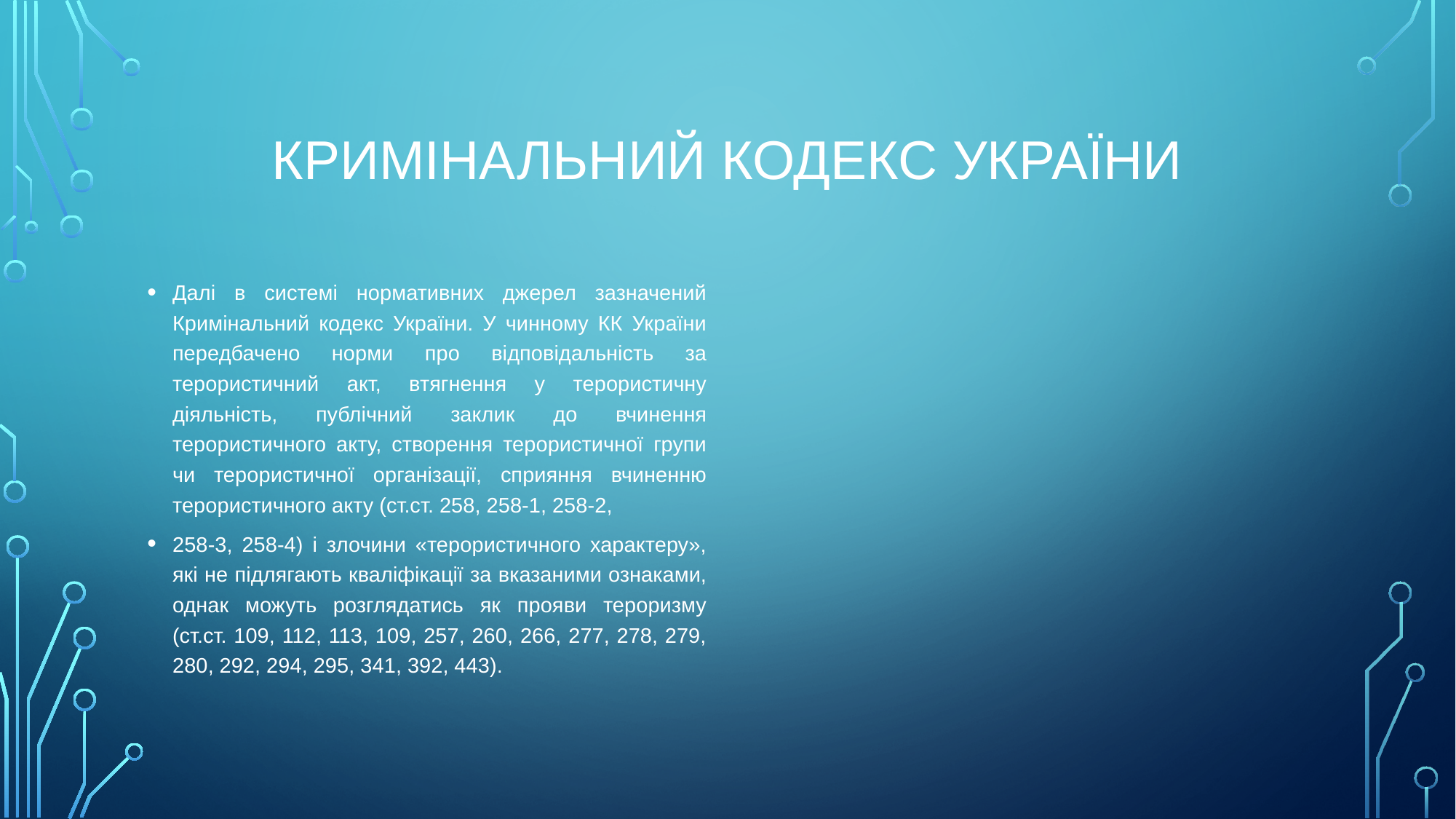

# Кримінальний кодекс України
Далі в системі нормативних джерел зазначений Кримінальний кодекс України. У чинному КК України передбачено норми про відповідальність за терористичний акт, втягнення у терористичну діяльність, публічний заклик до вчинення терористичного акту, створення терористичної групи чи терористичної організації, сприяння вчиненню терористичного акту (ст.ст. 258, 258-1, 258-2,
258-3, 258-4) і злочини «терористичного характеру», які не підлягають кваліфікації за вказаними ознаками, однак можуть розглядатись як прояви тероризму (ст.ст. 109, 112, 113, 109, 257, 260, 266, 277, 278, 279, 280, 292, 294, 295, 341, 392, 443).